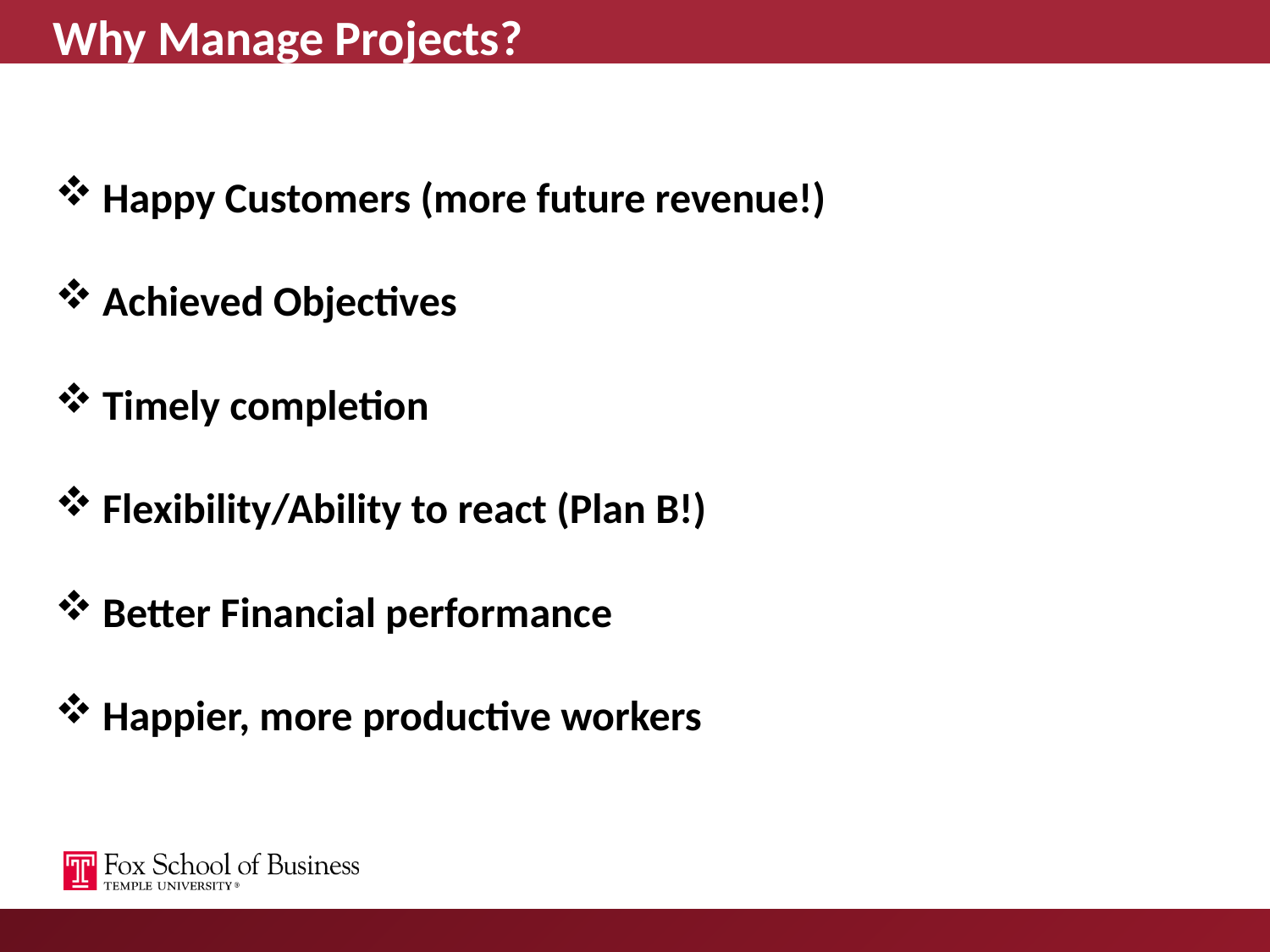

Why Manage Projects?
# Why Manage Projects?
Happy Customers (more future revenue!)
Achieved Objectives
Timely completion
Flexibility/Ability to react (Plan B!)
Better Financial performance
Happier, more productive workers